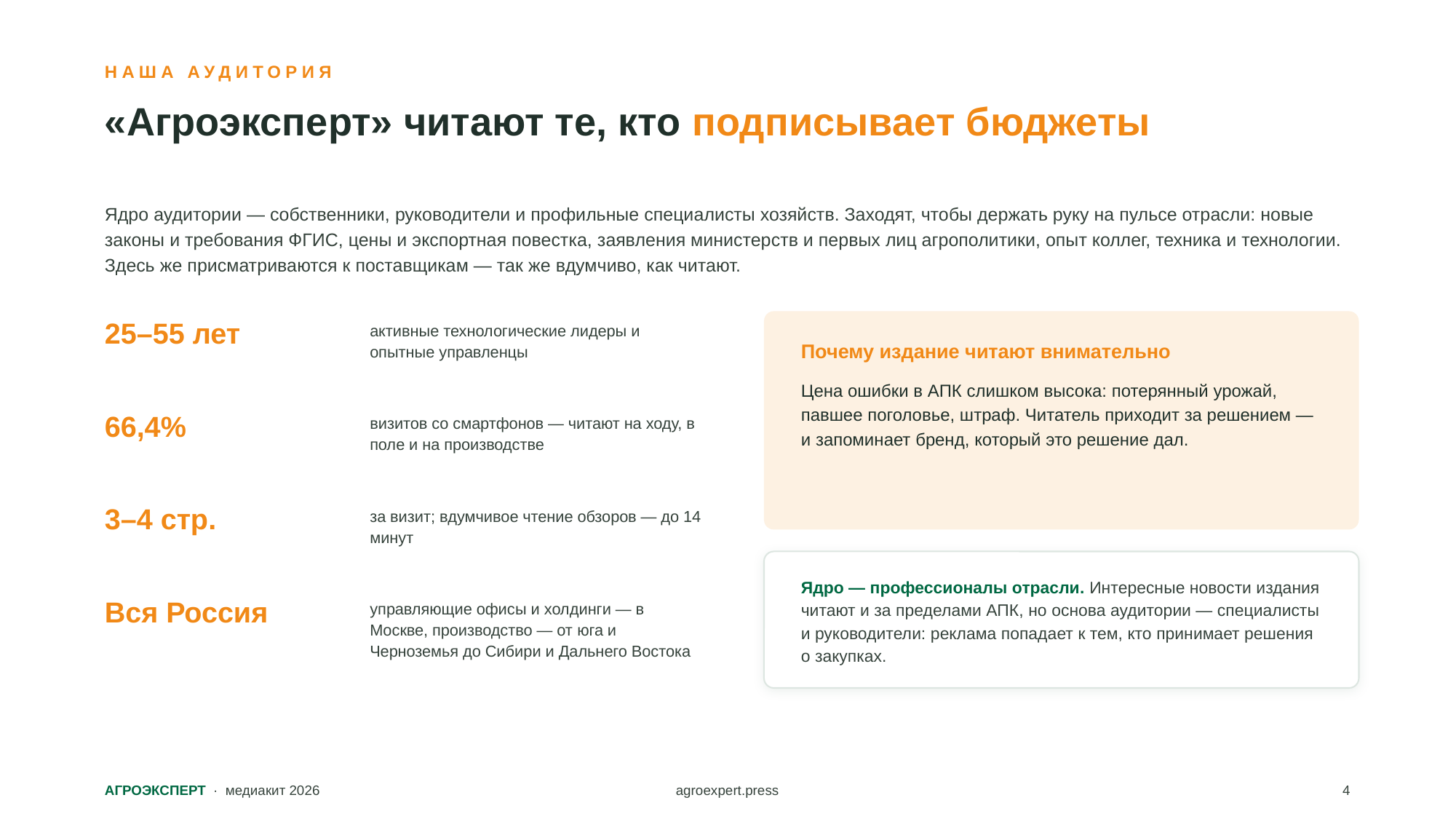

НАША АУДИТОРИЯ
«Агроэксперт» читают те, кто подписывает бюджеты
Ядро аудитории — собственники, руководители и профильные специалисты хозяйств. Заходят, чтобы держать руку на пульсе отрасли: новые законы и требования ФГИС, цены и экспортная повестка, заявления министерств и первых лиц агрополитики, опыт коллег, техника и технологии. Здесь же присматриваются к поставщикам — так же вдумчиво, как читают.
25–55 лет

активные технологические лидеры и опытные управленцы
Почему издание читают внимательно
Цена ошибки в АПК слишком высока: потерянный урожай, павшее поголовье, штраф. Читатель приходит за решением — и запоминает бренд, который это решение дал.
66,4%
визитов со смартфонов — читают на ходу, в поле и на производстве
3–4 стр.
за визит; вдумчивое чтение обзоров — до 14 минут

Ядро — профессионалы отрасли. Интересные новости издания читают и за пределами АПК, но основа аудитории — специалисты и руководители: реклама попадает к тем, кто принимает решения о закупках.
Вся Россия
управляющие офисы и холдинги — в Москве, производство — от юга и Черноземья до Сибири и Дальнего Востока
АГРОЭКСПЕРТ  ·  медиакит 2026
agroexpert.press
4